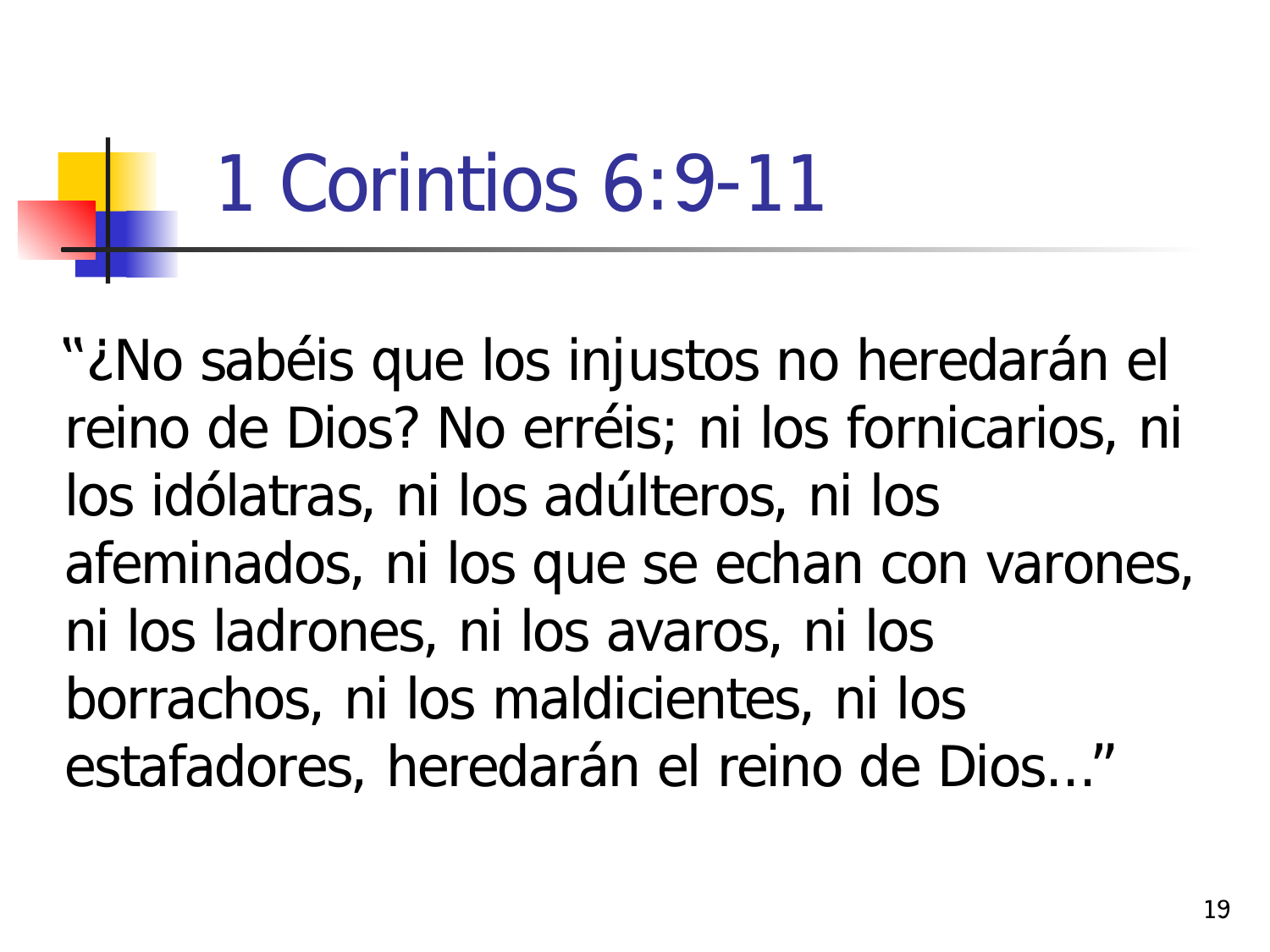

# 1 Corintios 6:9-11
“¿No sabéis que los injustos no heredarán el reino de Dios? No erréis; ni los fornicarios, ni los idólatras, ni los adúlteros, ni los afeminados, ni los que se echan con varones, ni los ladrones, ni los avaros, ni los borrachos, ni los maldicientes, ni los estafadores, heredarán el reino de Dios...”
19